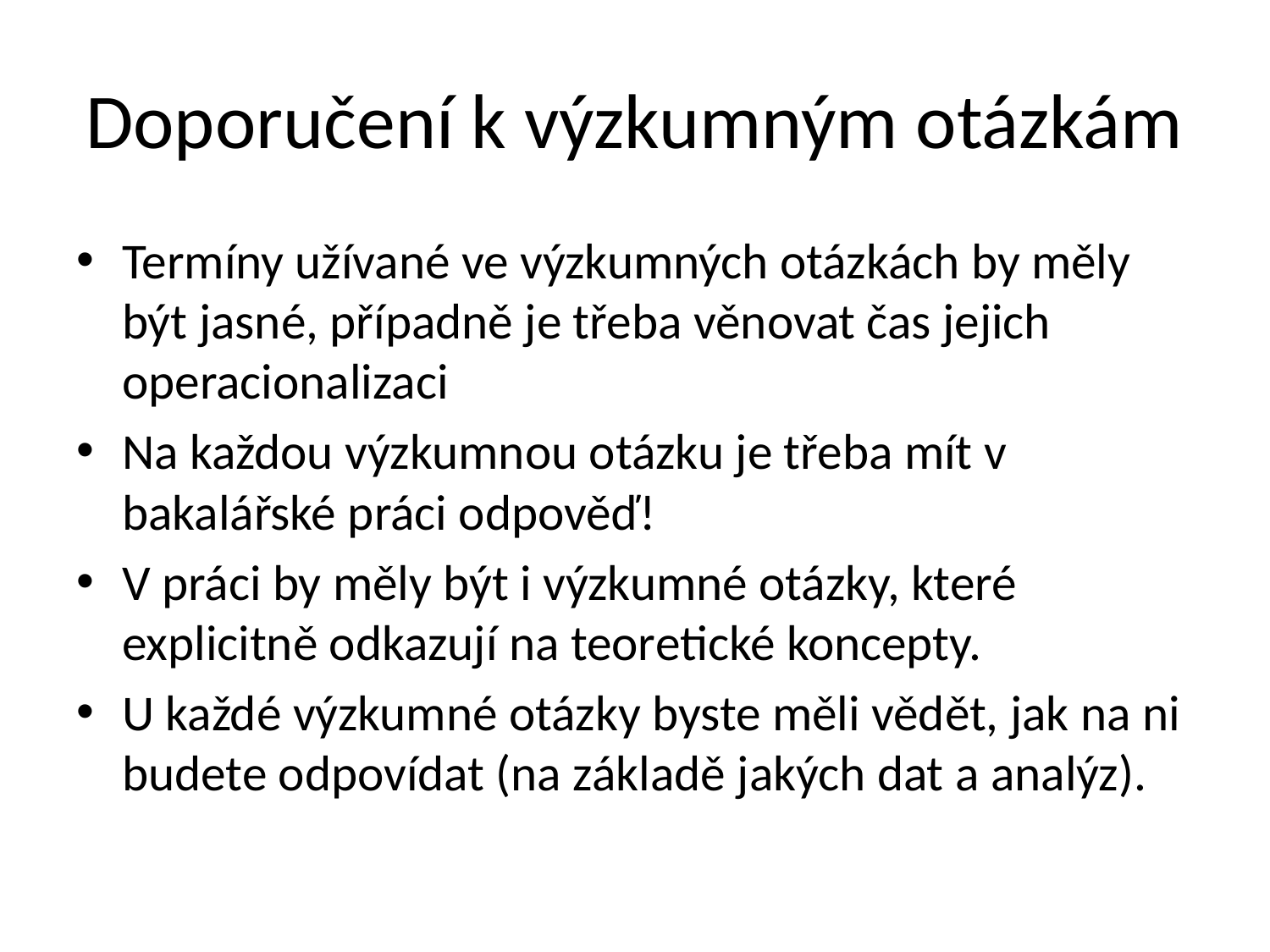

# Doporučení k výzkumným otázkám
Termíny užívané ve výzkumných otázkách by měly být jasné, případně je třeba věnovat čas jejich operacionalizaci
Na každou výzkumnou otázku je třeba mít v bakalářské práci odpověď!
V práci by měly být i výzkumné otázky, které explicitně odkazují na teoretické koncepty.
U každé výzkumné otázky byste měli vědět, jak na ni budete odpovídat (na základě jakých dat a analýz).